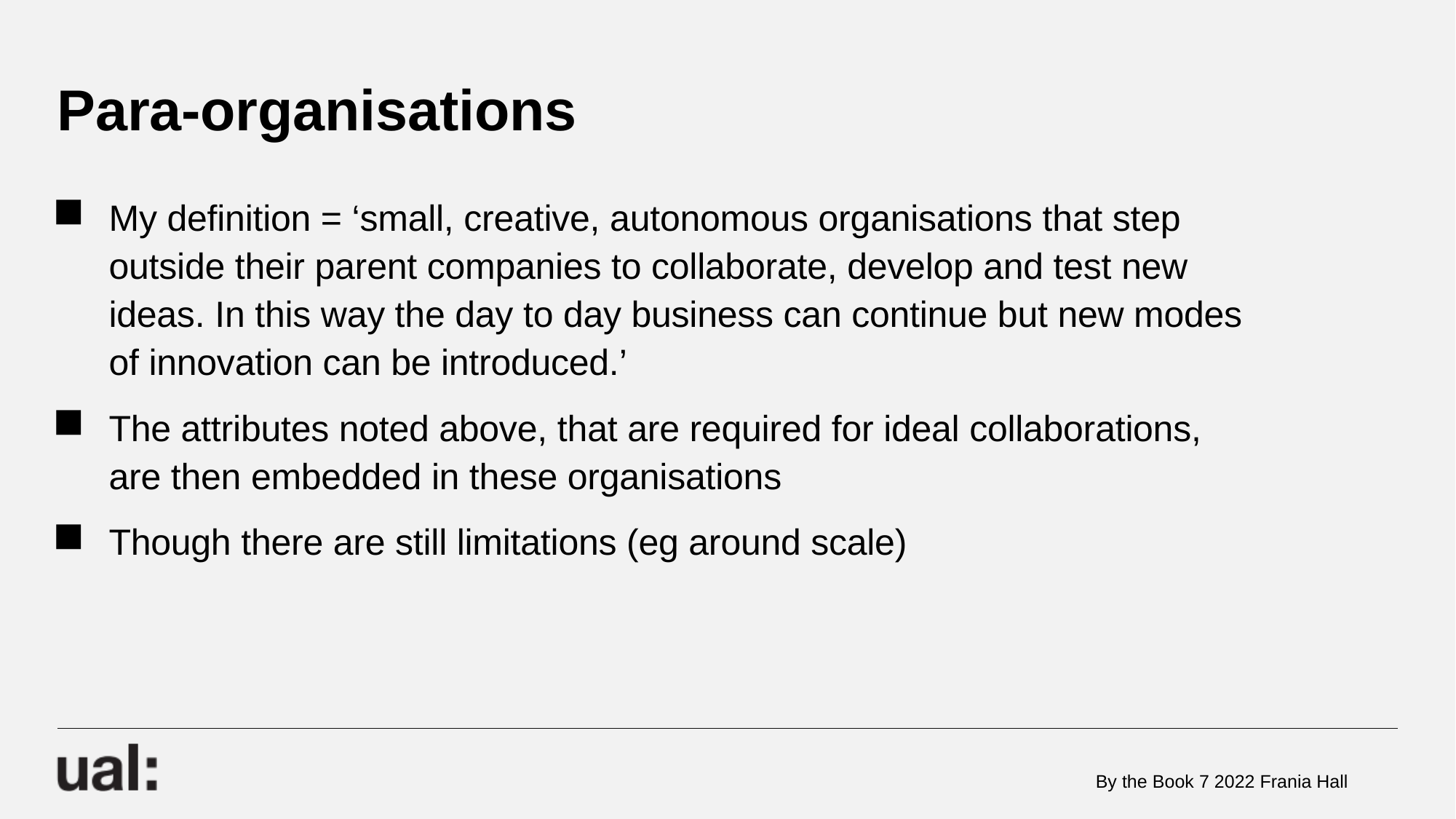

# Para-organisations
My definition = ‘small, creative, autonomous organisations that step outside their parent companies to collaborate, develop and test new ideas. In this way the day to day business can continue but new modes of innovation can be introduced.’
The attributes noted above, that are required for ideal collaborations, are then embedded in these organisations
Though there are still limitations (eg around scale)

By the Book 7 2022 Frania Hall